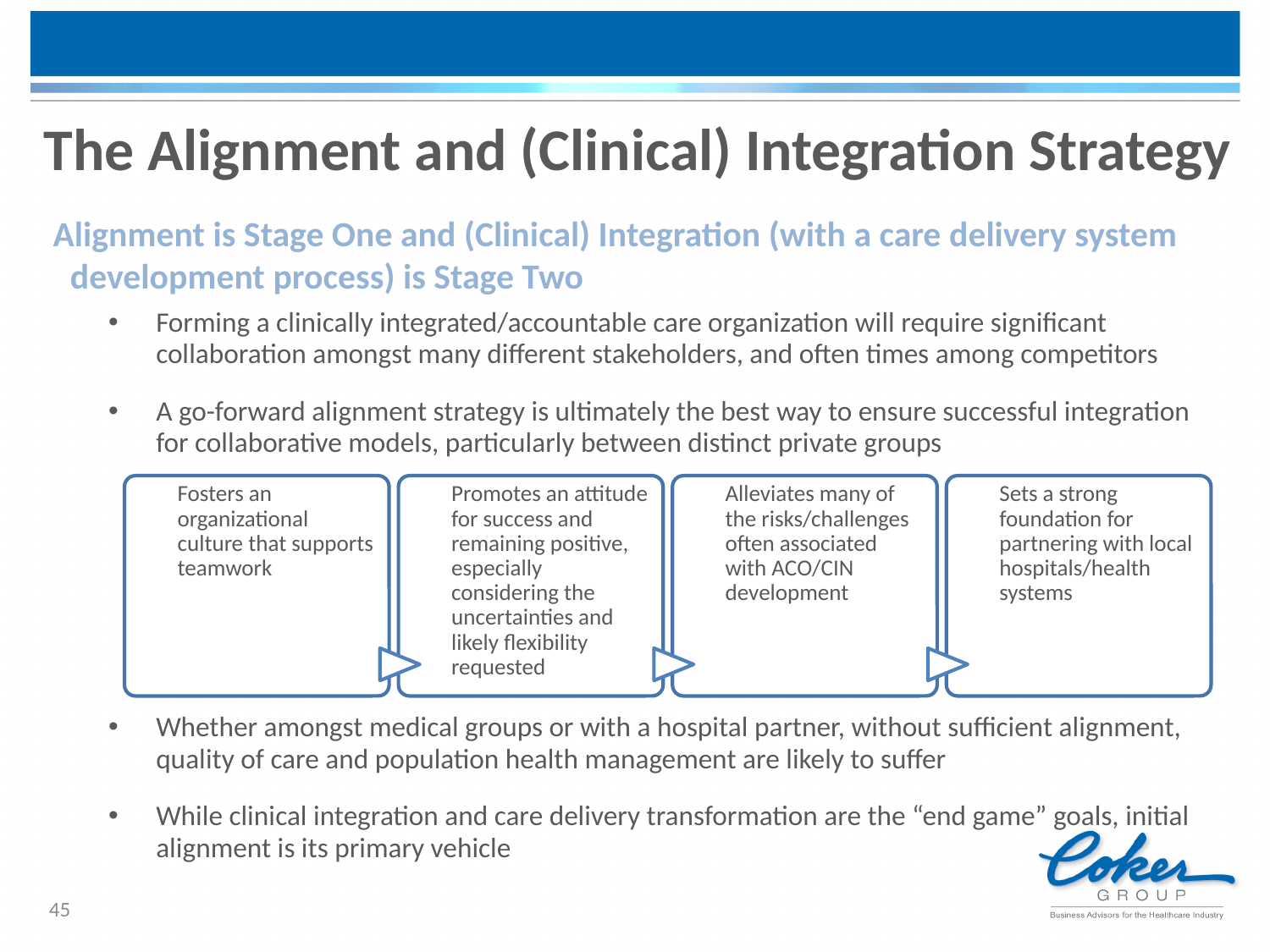

# The Alignment and (Clinical) Integration Strategy
 Alignment is Stage One and (Clinical) Integration (with a care delivery system development process) is Stage Two
Forming a clinically integrated/accountable care organization will require significant collaboration amongst many different stakeholders, and often times among competitors
A go-forward alignment strategy is ultimately the best way to ensure successful integration for collaborative models, particularly between distinct private groups

Whether amongst medical groups or with a hospital partner, without sufficient alignment, quality of care and population health management are likely to suffer
While clinical integration and care delivery transformation are the “end game” goals, initial alignment is its primary vehicle

Fosters an organizational culture that supports teamwork

Promotes an attitude for success and remaining positive, especially considering the uncertainties and likely flexibility requested

Alleviates many of the risks/challenges often associated with ACO/CIN development

Sets a strong foundation for partnering with local hospitals/health systems